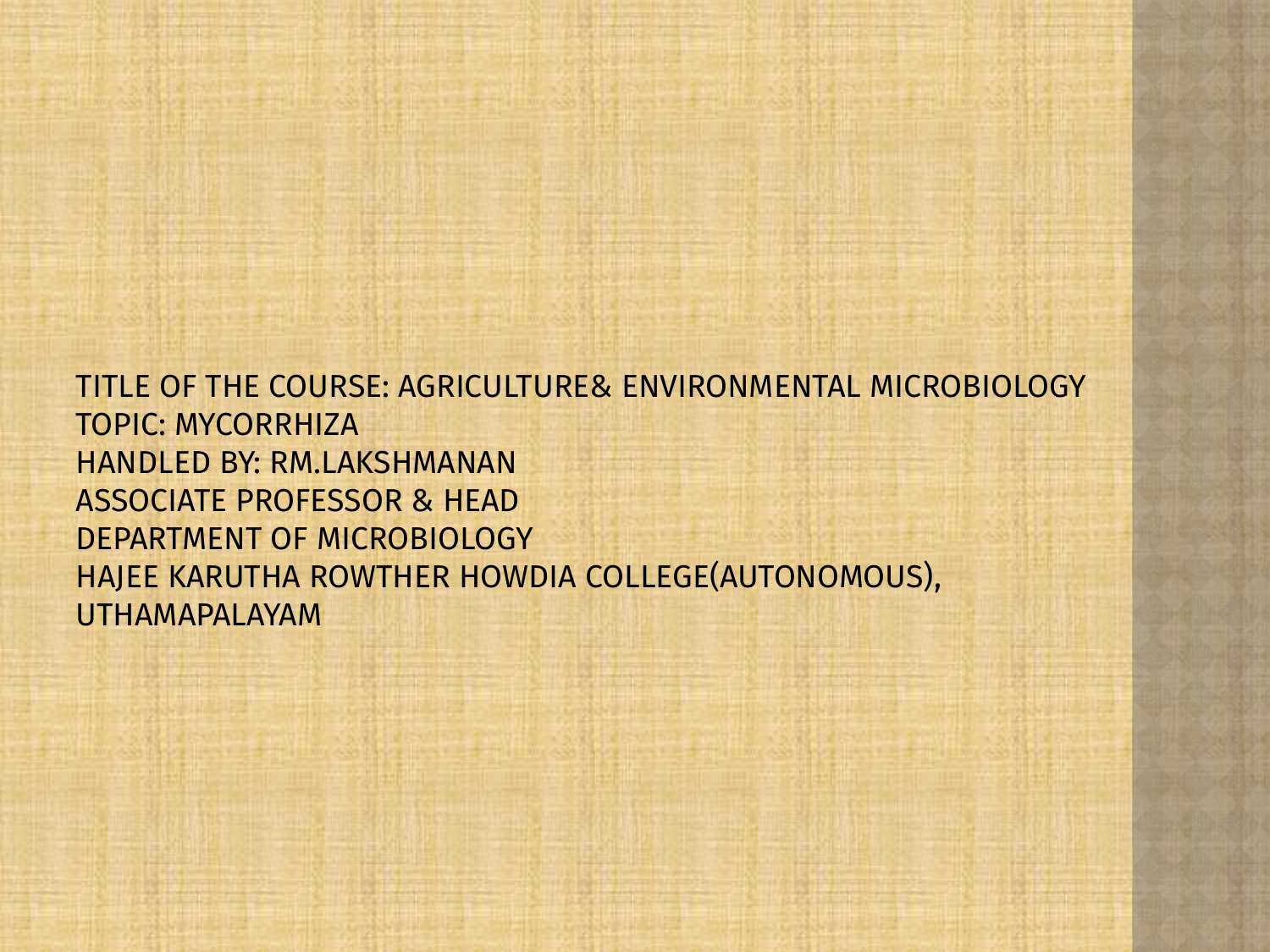

TITLE OF THE COURSE: AGRICULTURE& ENVIRONMENTAL MICROBIOLOGY
TOPIC: MYCORRHIZA
HANDLED BY: RM.LAKSHMANAN
ASSOCIATE PROFESSOR & HEAD
DEPARTMENT OF MICROBIOLOGY
HAJEE KARUTHA ROWTHER HOWDIA COLLEGE(AUTONOMOUS), UTHAMAPALAYAM